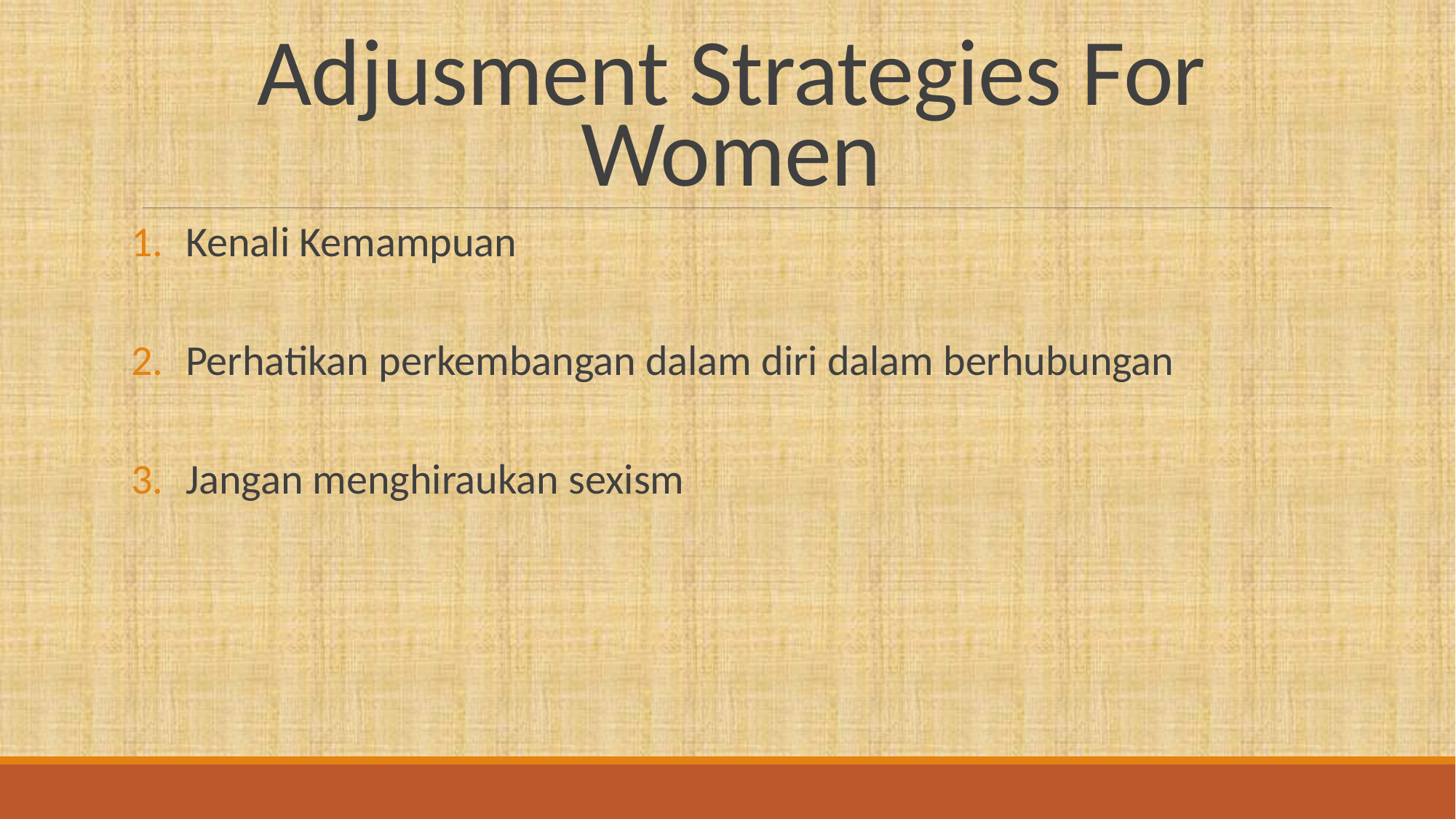

# Adjusment Strategies For Women
Kenali Kemampuan

Perhatikan perkembangan dalam diri dalam berhubungan

Jangan menghiraukan sexism